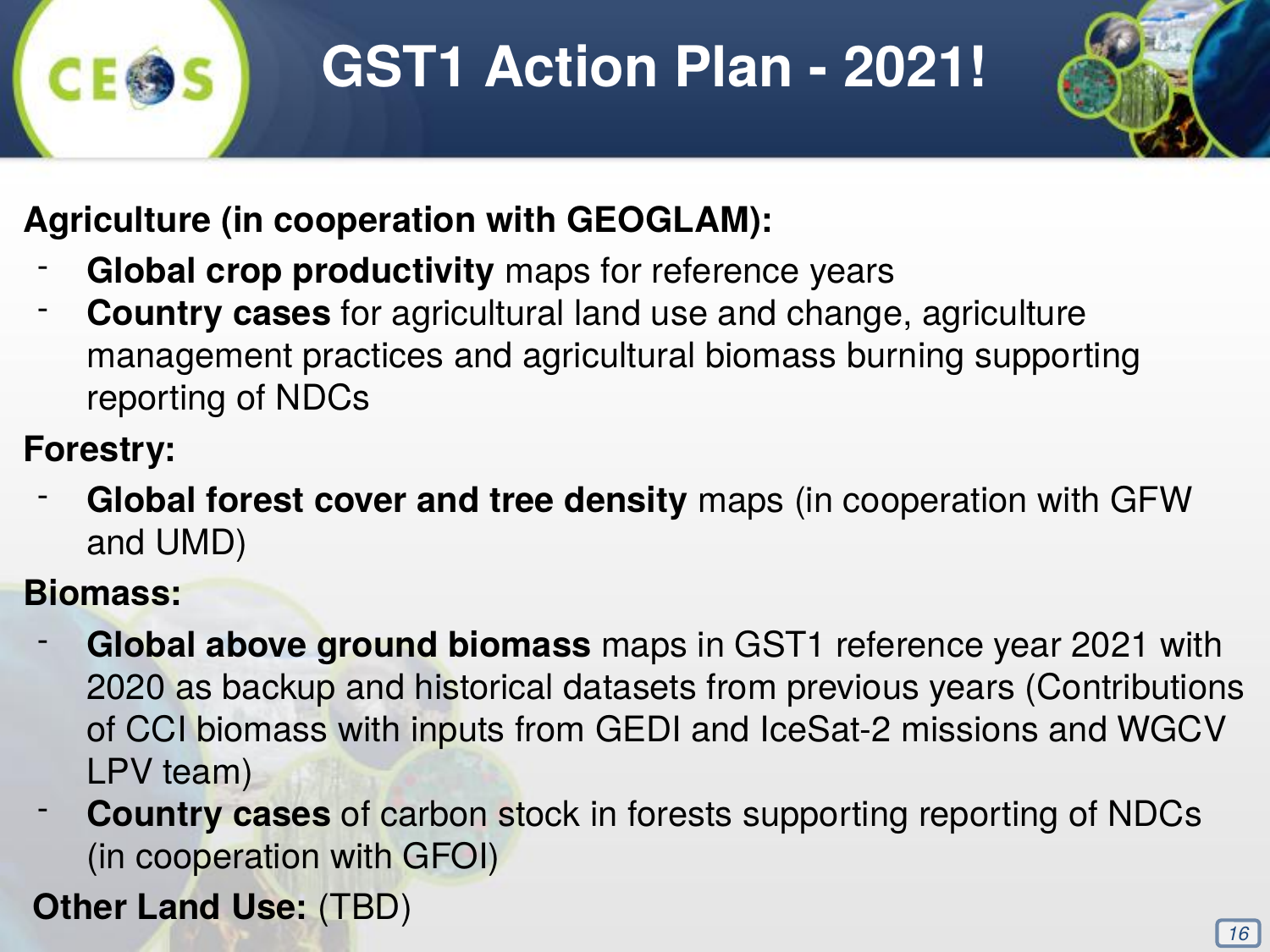

GST1 Action Plan - 2021!
Agriculture (in cooperation with GEOGLAM):
Global crop productivity maps for reference years
Country cases for agricultural land use and change, agriculture management practices and agricultural biomass burning supporting reporting of NDCs
Forestry:
Global forest cover and tree density maps (in cooperation with GFW and UMD)
Biomass:
Global above ground biomass maps in GST1 reference year 2021 with 2020 as backup and historical datasets from previous years (Contributions of CCI biomass with inputs from GEDI and IceSat-2 missions and WGCV LPV team)
Country cases of carbon stock in forests supporting reporting of NDCs (in cooperation with GFOI)
 Other Land Use: (TBD)

16